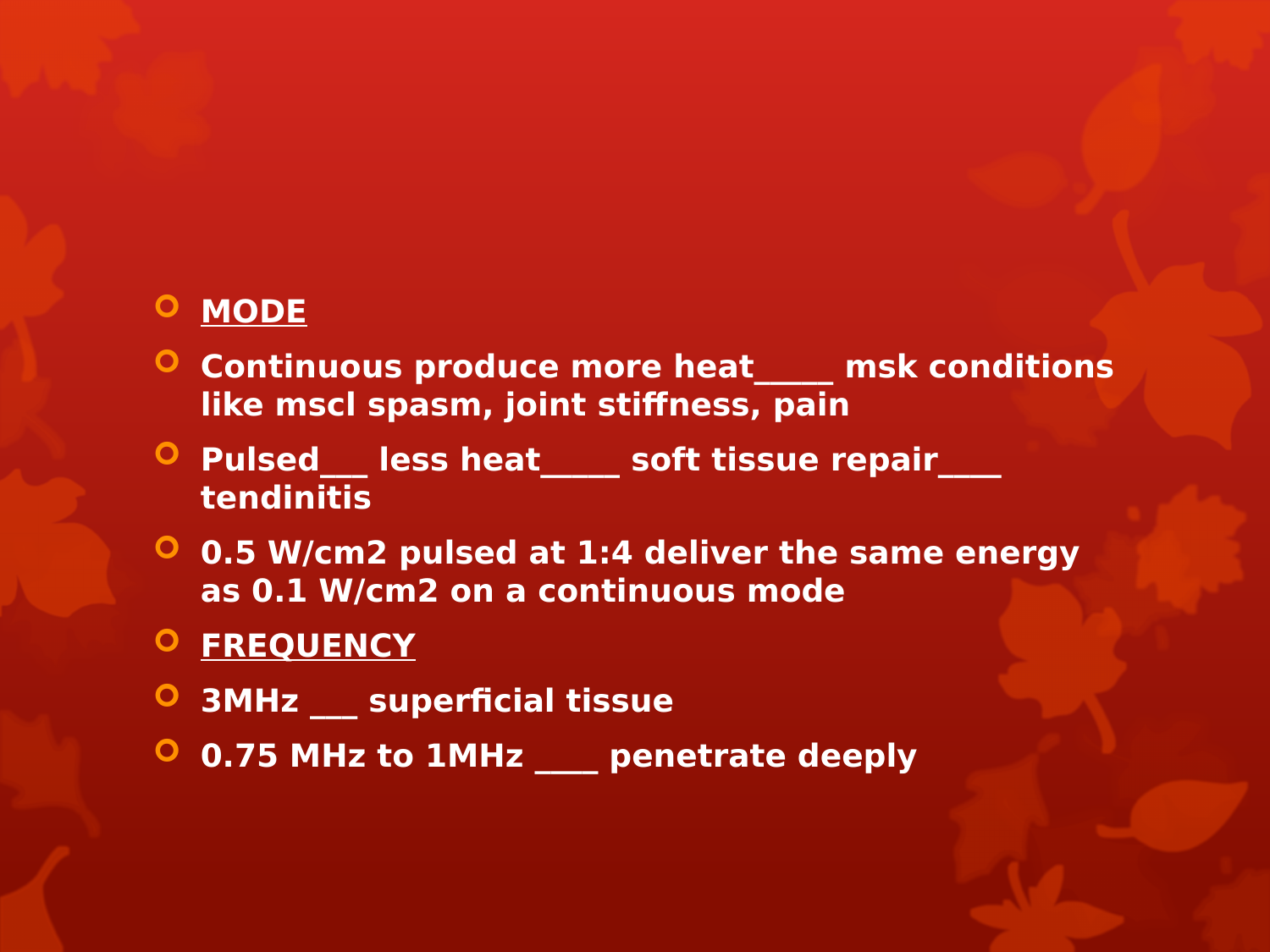

#
MODE
Continuous produce more heat_____ msk conditions like mscl spasm, joint stiffness, pain
Pulsed___ less heat_____ soft tissue repair____ tendinitis
0.5 W/cm2 pulsed at 1:4 deliver the same energy as 0.1 W/cm2 on a continuous mode
FREQUENCY
3MHz ___ superficial tissue
0.75 MHz to 1MHz ____ penetrate deeply